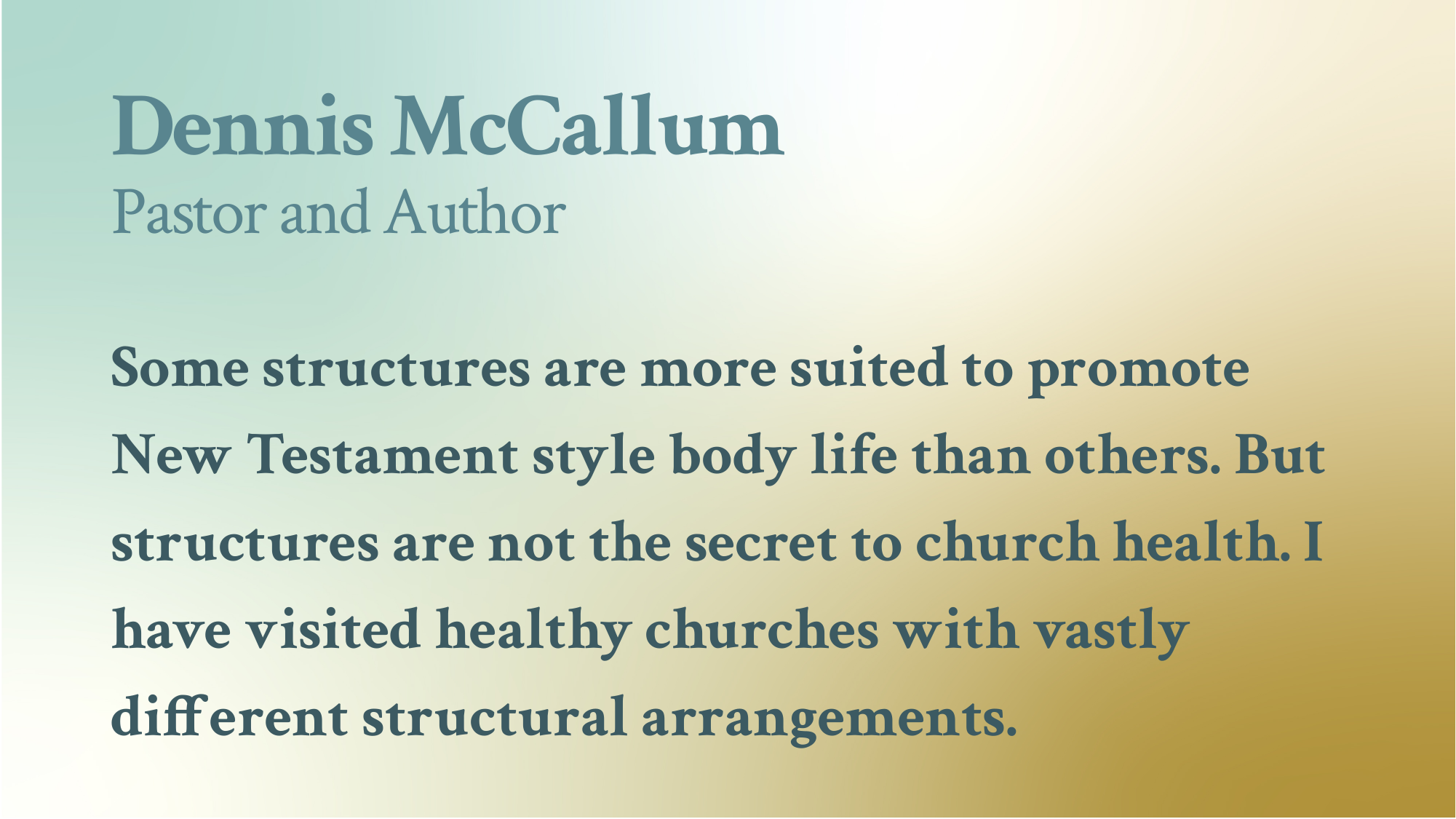

# Dennis McCallum Pastor and Author
Some structures are more suited to promote New Testament style body life than others. But structures are not the secret to church health. I have visited healthy churches with vastly different structural arrangements.